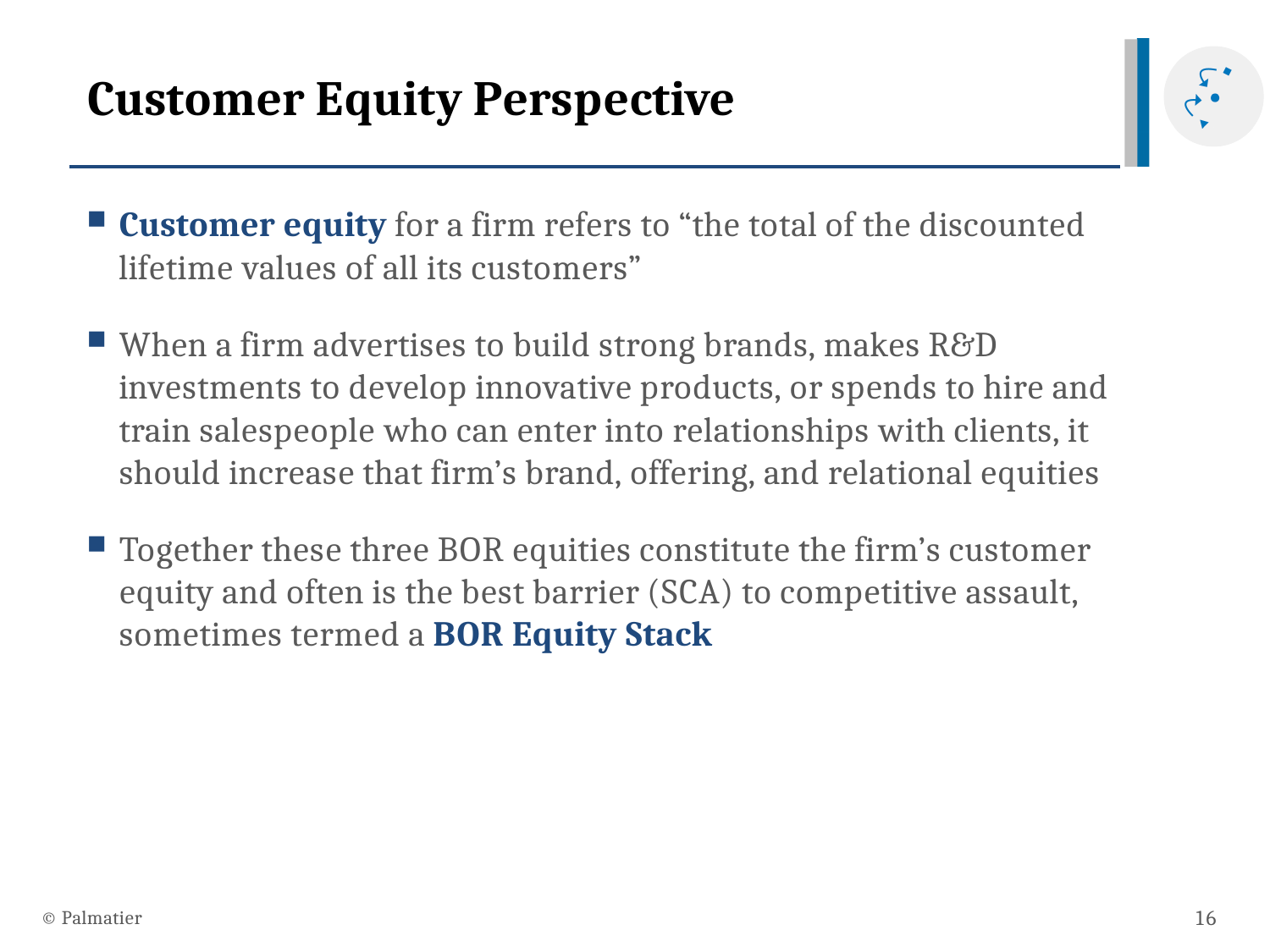

# Customer Equity Perspective
Customer equity for a firm refers to “the total of the discounted lifetime values of all its customers”
When a firm advertises to build strong brands, makes R&D investments to develop innovative products, or spends to hire and train salespeople who can enter into relationships with clients, it should increase that firm’s brand, offering, and relational equities
Together these three BOR equities constitute the firm’s customer equity and often is the best barrier (SCA) to competitive assault, sometimes termed a BOR Equity Stack
© Palmatier
16